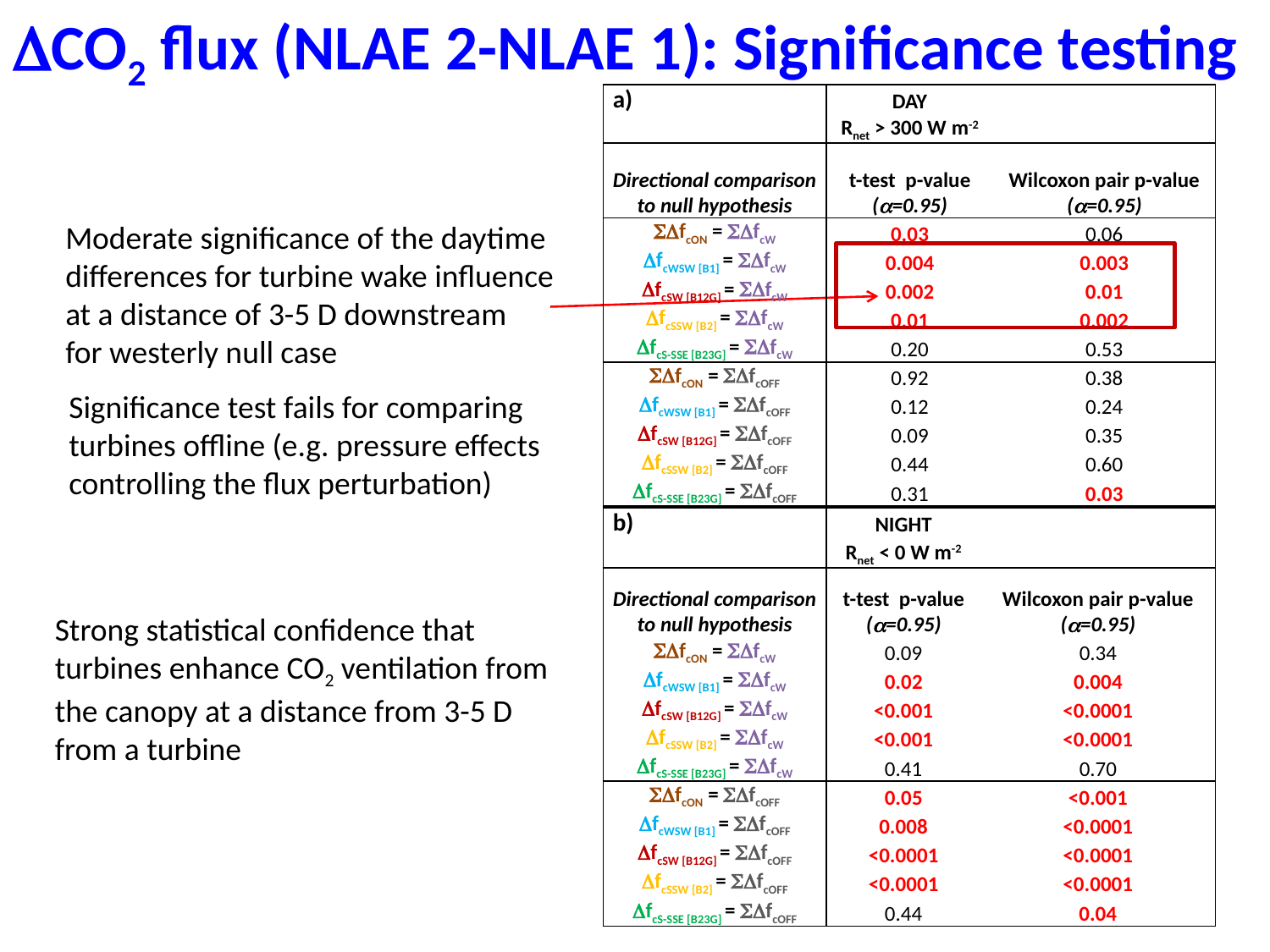

ΔCO2 flux (NLAE 2-NLAE 1): Significance testing
| a) | DAY |  |
| --- | --- | --- |
|  | Rnet > 300 W m-2 |  |
| Directional comparison | t-test p-value | Wilcoxon pair p-value |
| to null hypothesis | (α=0.95) | (α=0.95) |
| ΣΔfcON = ΣΔfcW | 0.03 | 0.06 |
| ΔfcWSW [B1] = ΣΔfcW | 0.004 | 0.003 |
| ΔfcSW [B12G] = ΣΔfcW | 0.002 | 0.01 |
| ΔfcSSW [B2] = ΣΔfcW | 0.01 | 0.002 |
| ΔfcS-SSE [B23G] = ΣΔfcW | 0.20 | 0.53 |
| ΣΔfcON = ΣΔfcOFF | 0.92 | 0.38 |
| ΔfcWSW [B1] = ΣΔfcOFF | 0.12 | 0.24 |
| ΔfcSW [B12G] = ΣΔfcOFF | 0.09 | 0.35 |
| ΔfcSSW [B2] = ΣΔfcOFF | 0.44 | 0.60 |
| ΔfcS-SSE [B23G] = ΣΔfcOFF | 0.31 | 0.03 |
Moderate significance of the daytime differences for turbine wake influence
at a distance of 3-5 D downstream
for westerly null case

Significance test fails for comparing
turbines offline (e.g. pressure effects
controlling the flux perturbation)
| b) | NIGHT |  |
| --- | --- | --- |
|  | Rnet < 0 W m-2 |  |
| Directional comparison | t-test p-value | Wilcoxon pair p-value |
| to null hypothesis | (α=0.95) | (α=0.95) |
| ΣΔfcON = ΣΔfcW | 0.09 | 0.34 |
| ΔfcWSW [B1] = ΣΔfcW | 0.02 | 0.004 |
| ΔfcSW [B12G] = ΣΔfcW | <0.001 | <0.0001 |
| ΔfcSSW [B2] = ΣΔfcW | <0.001 | <0.0001 |
| ΔfcS-SSE [B23G] = ΣΔfcW | 0.41 | 0.70 |
| ΣΔfcON = ΣΔfcOFF | 0.05 | <0.001 |
| ΔfcWSW [B1] = ΣΔfcOFF | 0.008 | <0.0001 |
| ΔfcSW [B12G] = ΣΔfcOFF | <0.0001 | <0.0001 |
| ΔfcSSW [B2] = ΣΔfcOFF | <0.0001 | <0.0001 |
| ΔfcS-SSE [B23G] = ΣΔfcOFF | 0.44 | 0.04 |
Strong statistical confidence that turbines enhance CO2 ventilation from the canopy at a distance from 3-5 D from a turbine